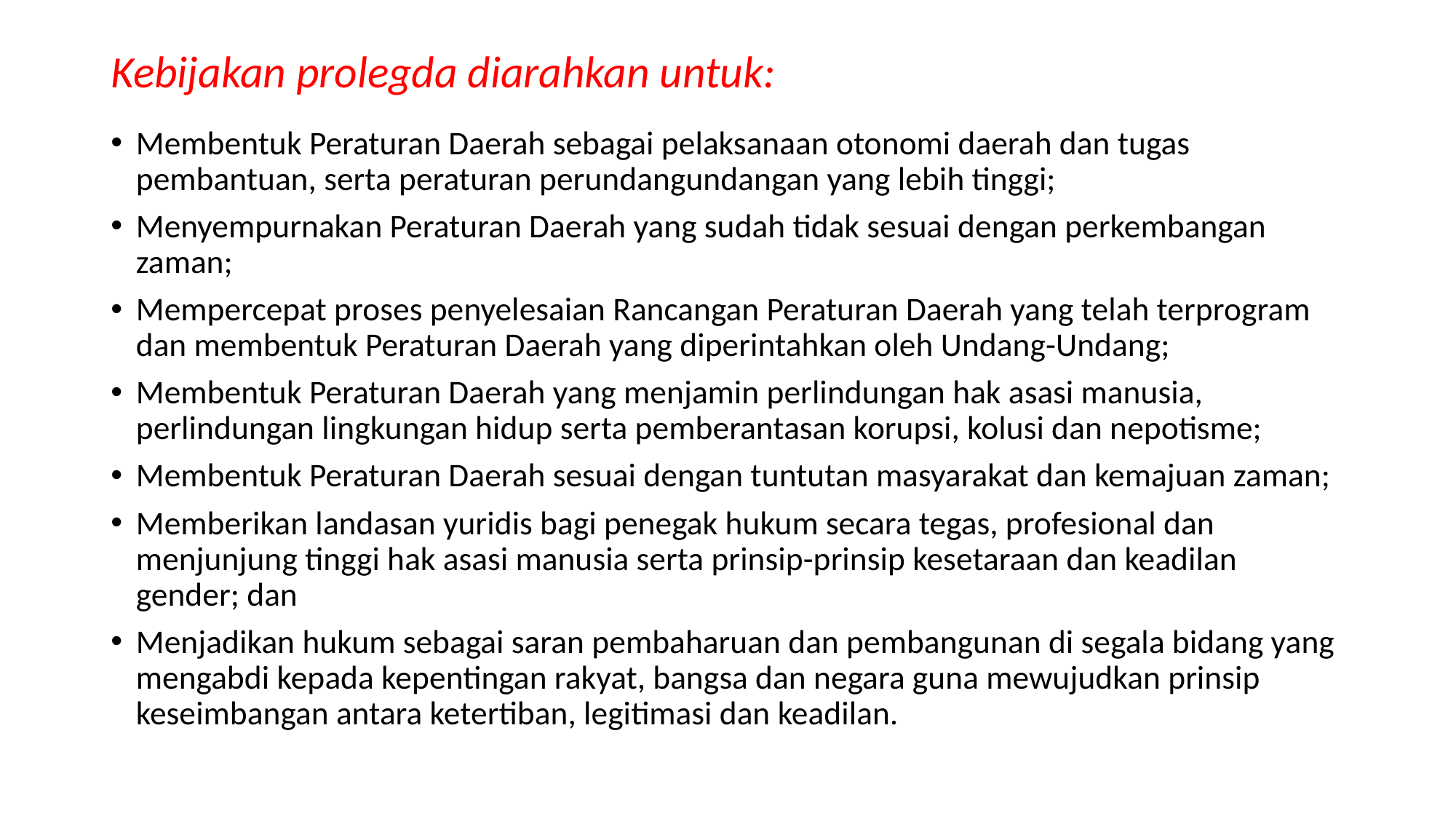

# Kebijakan prolegda diarahkan untuk:
Membentuk Peraturan Daerah sebagai pelaksanaan otonomi daerah dan tugas pembantuan, serta peraturan perundangundangan yang lebih tinggi;
Menyempurnakan Peraturan Daerah yang sudah tidak sesuai dengan perkembangan zaman;
Mempercepat proses penyelesaian Rancangan Peraturan Daerah yang telah terprogram dan membentuk Peraturan Daerah yang diperintahkan oleh Undang-Undang;
Membentuk Peraturan Daerah yang menjamin perlindungan hak asasi manusia, perlindungan lingkungan hidup serta pemberantasan korupsi, kolusi dan nepotisme;
Membentuk Peraturan Daerah sesuai dengan tuntutan masyarakat dan kemajuan zaman;
Memberikan landasan yuridis bagi penegak hukum secara tegas, profesional dan menjunjung tinggi hak asasi manusia serta prinsip-prinsip kesetaraan dan keadilan gender; dan
Menjadikan hukum sebagai saran pembaharuan dan pembangunan di segala bidang yang mengabdi kepada kepentingan rakyat, bangsa dan negara guna mewujudkan prinsip keseimbangan antara ketertiban, legitimasi dan keadilan.